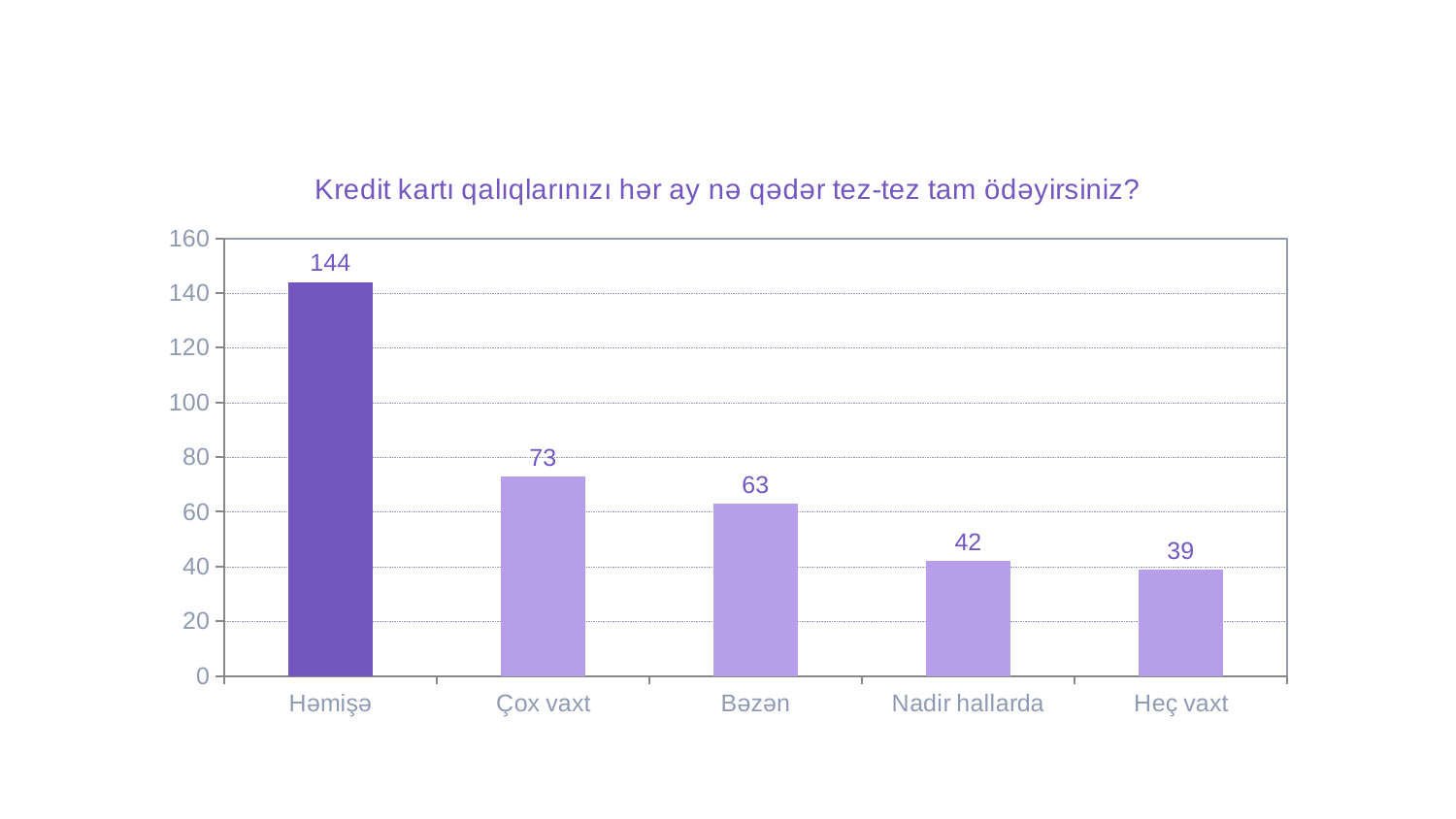

### Chart: Kredit kartı qalıqlarınızı hər ay nə qədər tez-tez tam ödəyirsiniz?

| Category | Kredit kartı qalıqlarınızı hər ay nə qədər tez-tez tam ödəyirsiniz? |
|---|---|
| Həmişə | 144.0 |
| Çox vaxt | 73.0 |
| Bəzən | 63.0 |
| Nadir hallarda | 42.0 |
| Heç vaxt | 39.0 |